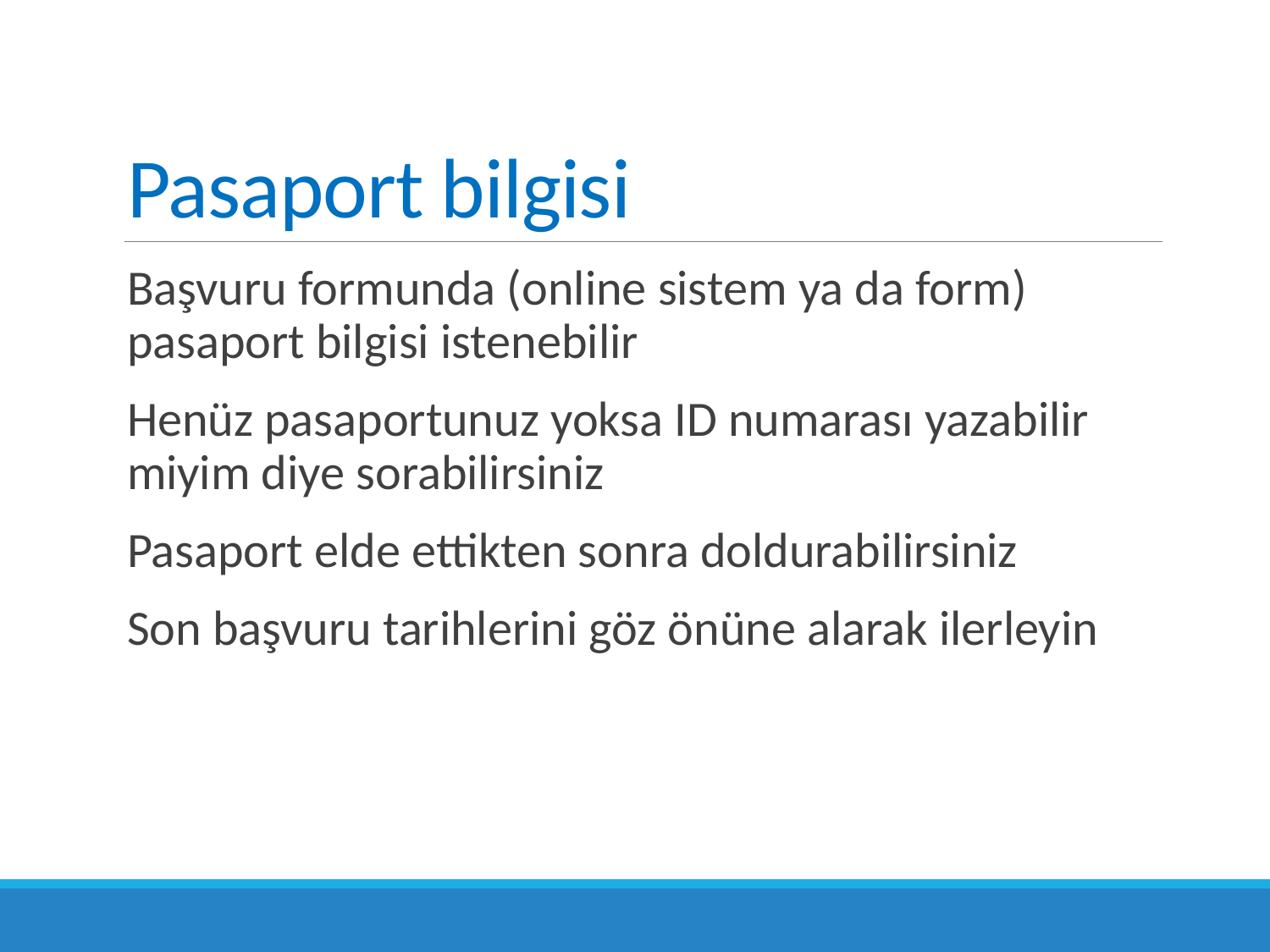

# Pasaport bilgisi
Başvuru formunda (online sistem ya da form) pasaport bilgisi istenebilir
Henüz pasaportunuz yoksa ID numarası yazabilir miyim diye sorabilirsiniz
Pasaport elde ettikten sonra doldurabilirsiniz
Son başvuru tarihlerini göz önüne alarak ilerleyin